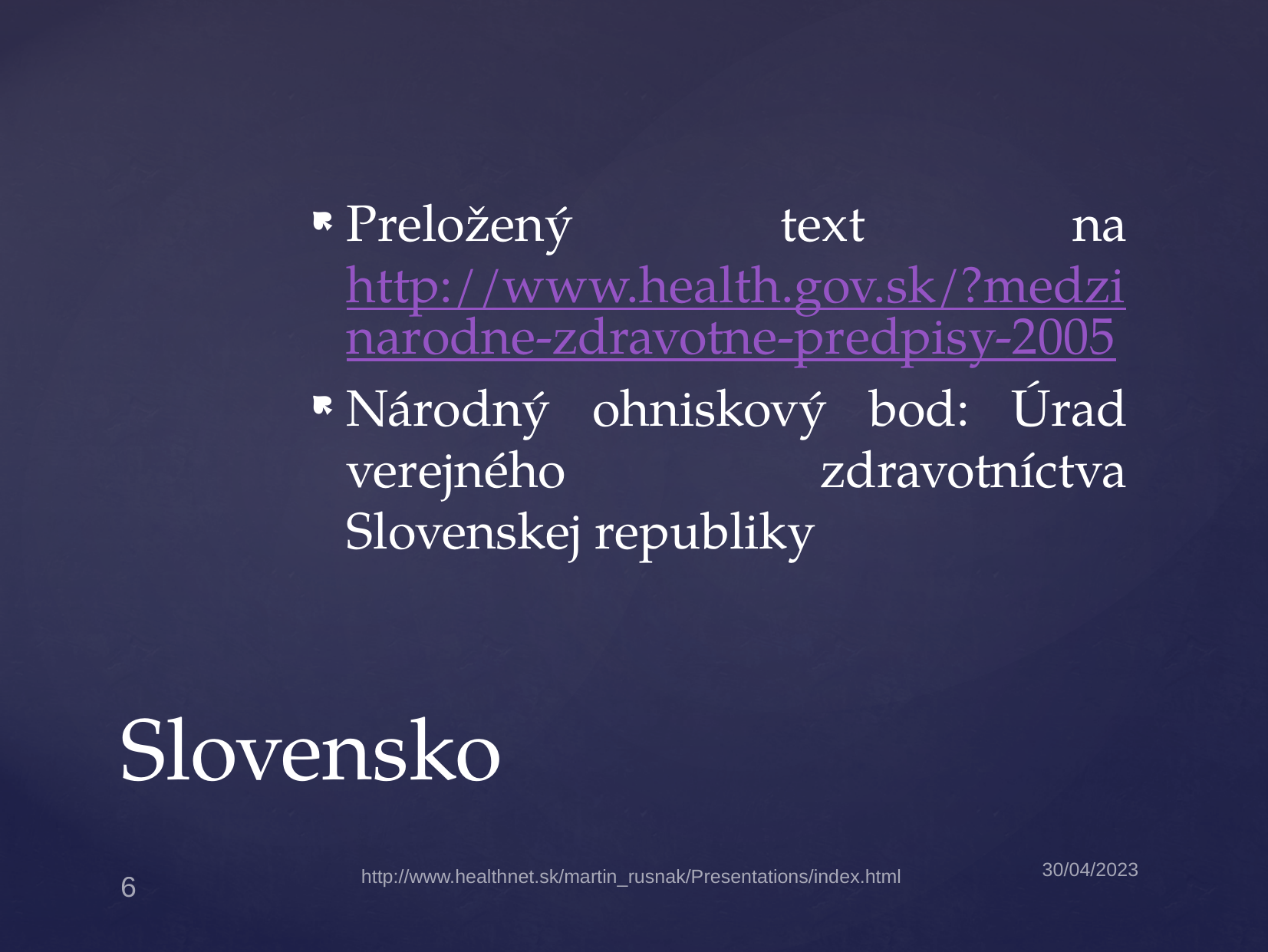

Preložený text na http://www.health.gov.sk/?medzinarodne-zdravotne-predpisy-2005
Národný ohniskový bod: Úrad verejného zdravotníctva Slovenskej republiky
# Slovensko
30/04/2023
http://www.healthnet.sk/martin_rusnak/Presentations/index.html
6